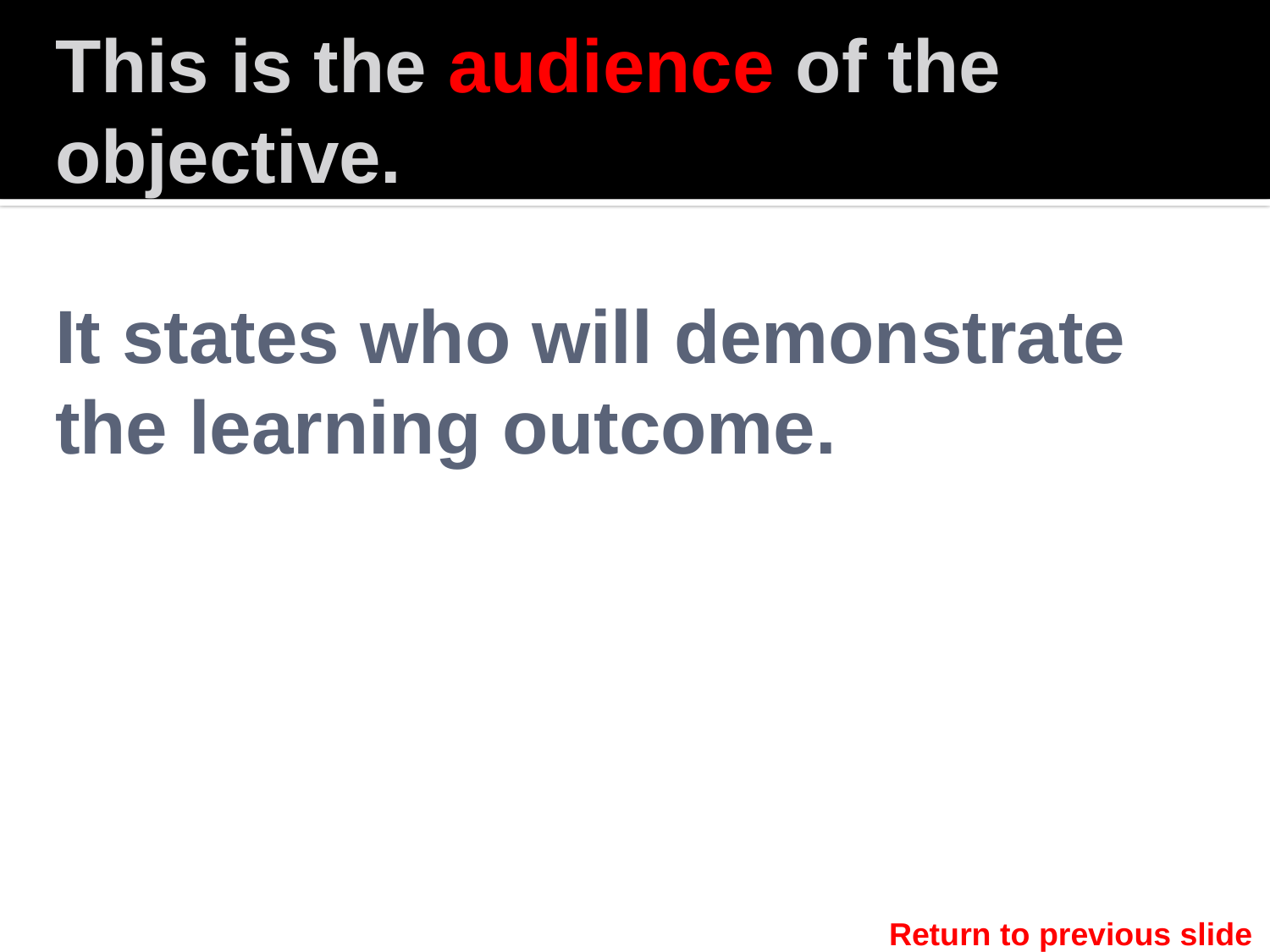

# This is the audience of the objective. It states who will demonstrate the learning outcome.
Return to previous slide